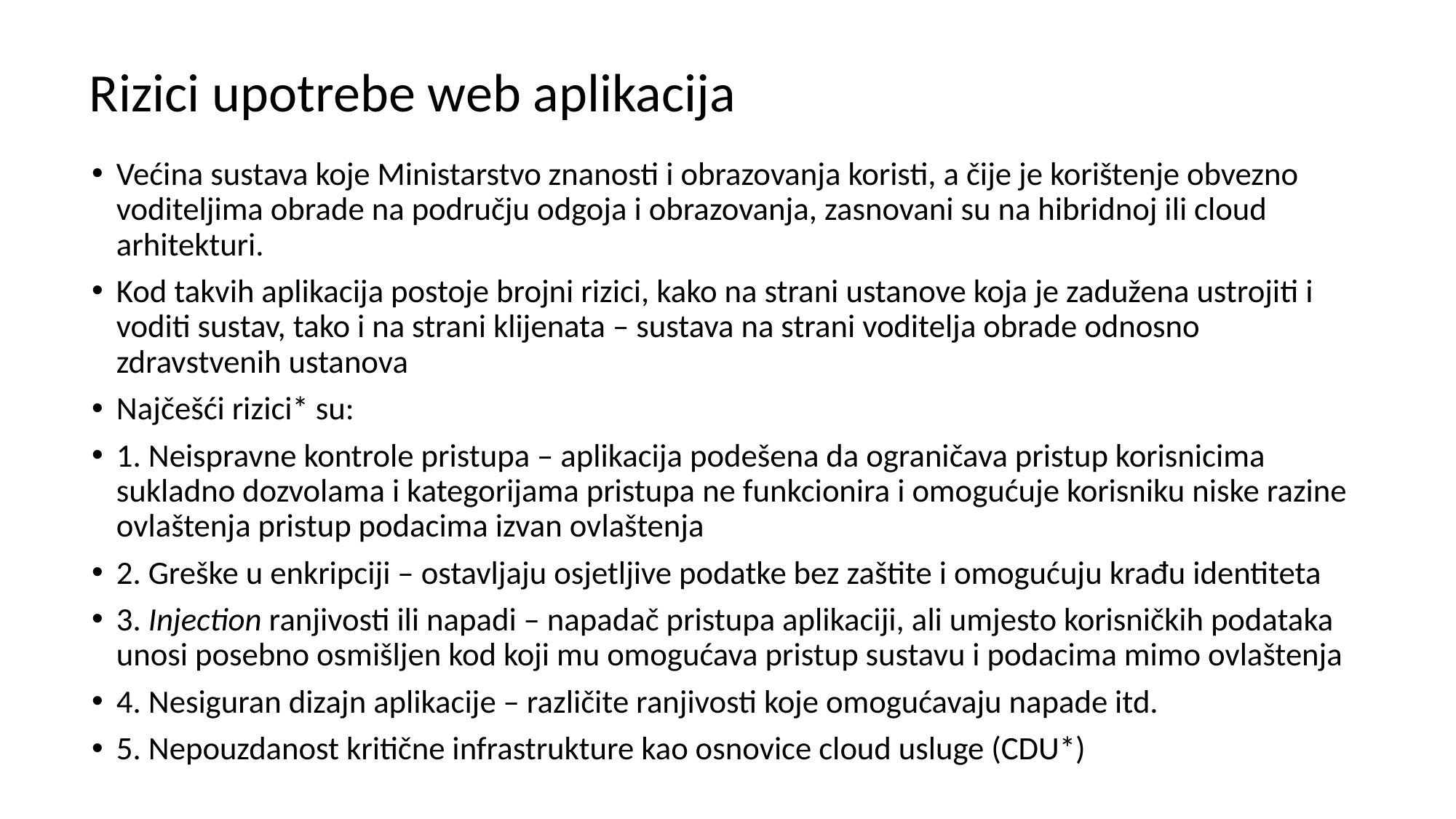

# Rizici upotrebe web aplikacija
Većina sustava koje Ministarstvo znanosti i obrazovanja koristi, a čije je korištenje obvezno voditeljima obrade na području odgoja i obrazovanja, zasnovani su na hibridnoj ili cloud arhitekturi.
Kod takvih aplikacija postoje brojni rizici, kako na strani ustanove koja je zadužena ustrojiti i voditi sustav, tako i na strani klijenata – sustava na strani voditelja obrade odnosno zdravstvenih ustanova
Najčešći rizici* su:
1. Neispravne kontrole pristupa – aplikacija podešena da ograničava pristup korisnicima sukladno dozvolama i kategorijama pristupa ne funkcionira i omogućuje korisniku niske razine ovlaštenja pristup podacima izvan ovlaštenja
2. Greške u enkripciji – ostavljaju osjetljive podatke bez zaštite i omogućuju krađu identiteta
3. Injection ranjivosti ili napadi – napadač pristupa aplikaciji, ali umjesto korisničkih podataka unosi posebno osmišljen kod koji mu omogućava pristup sustavu i podacima mimo ovlaštenja
4. Nesiguran dizajn aplikacije – različite ranjivosti koje omogućavaju napade itd.
5. Nepouzdanost kritične infrastrukture kao osnovice cloud usluge (CDU*)